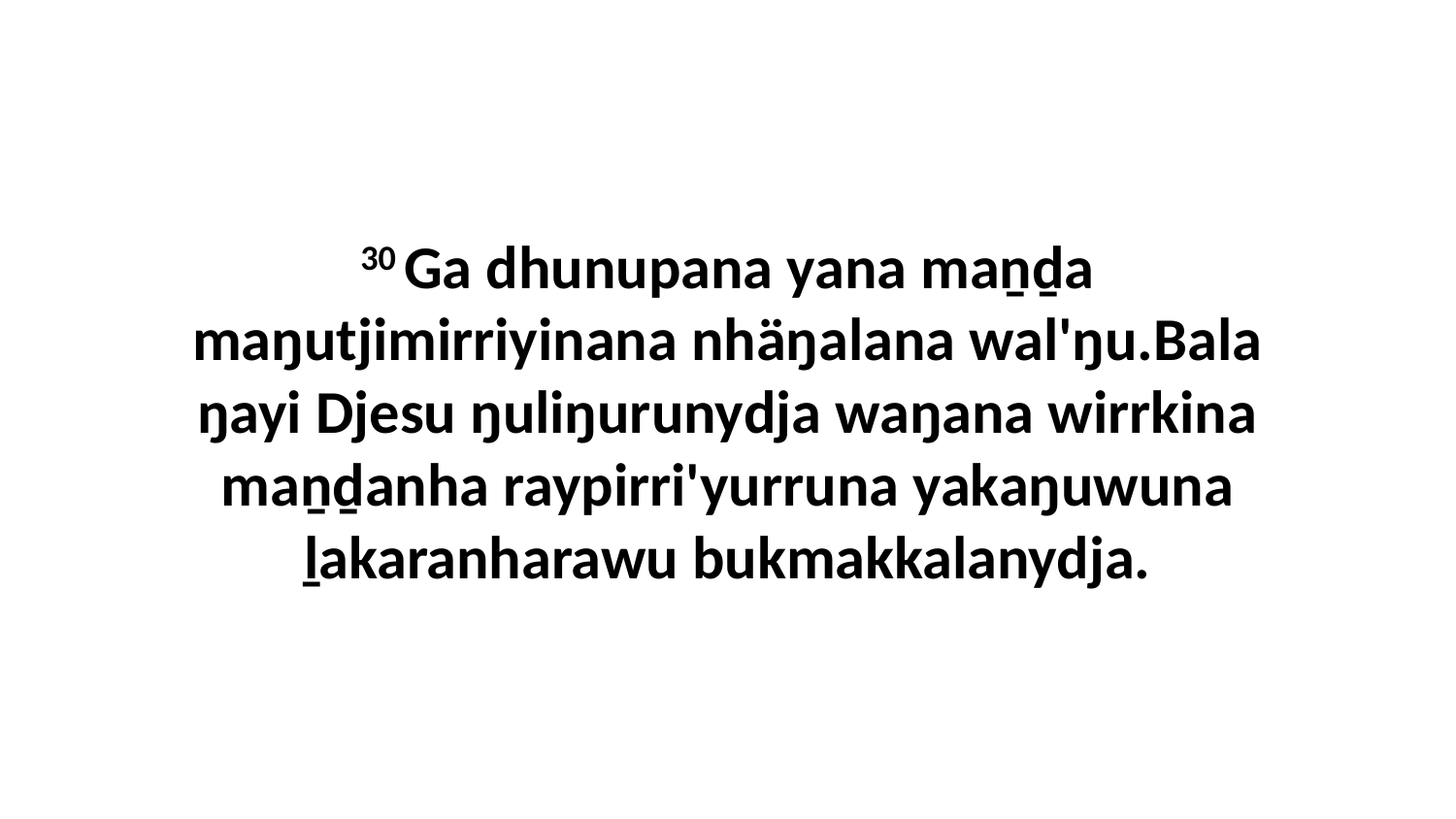

30 Ga dhunupana yana maṉḏa maŋutjimirriyinana nhäŋalana wal'ŋu.Bala ŋayi Djesu ŋuliŋurunydja waŋana wirrkina maṉḏanha raypirri'yurruna yakaŋuwuna ḻakaranharawu bukmakkalanydja.